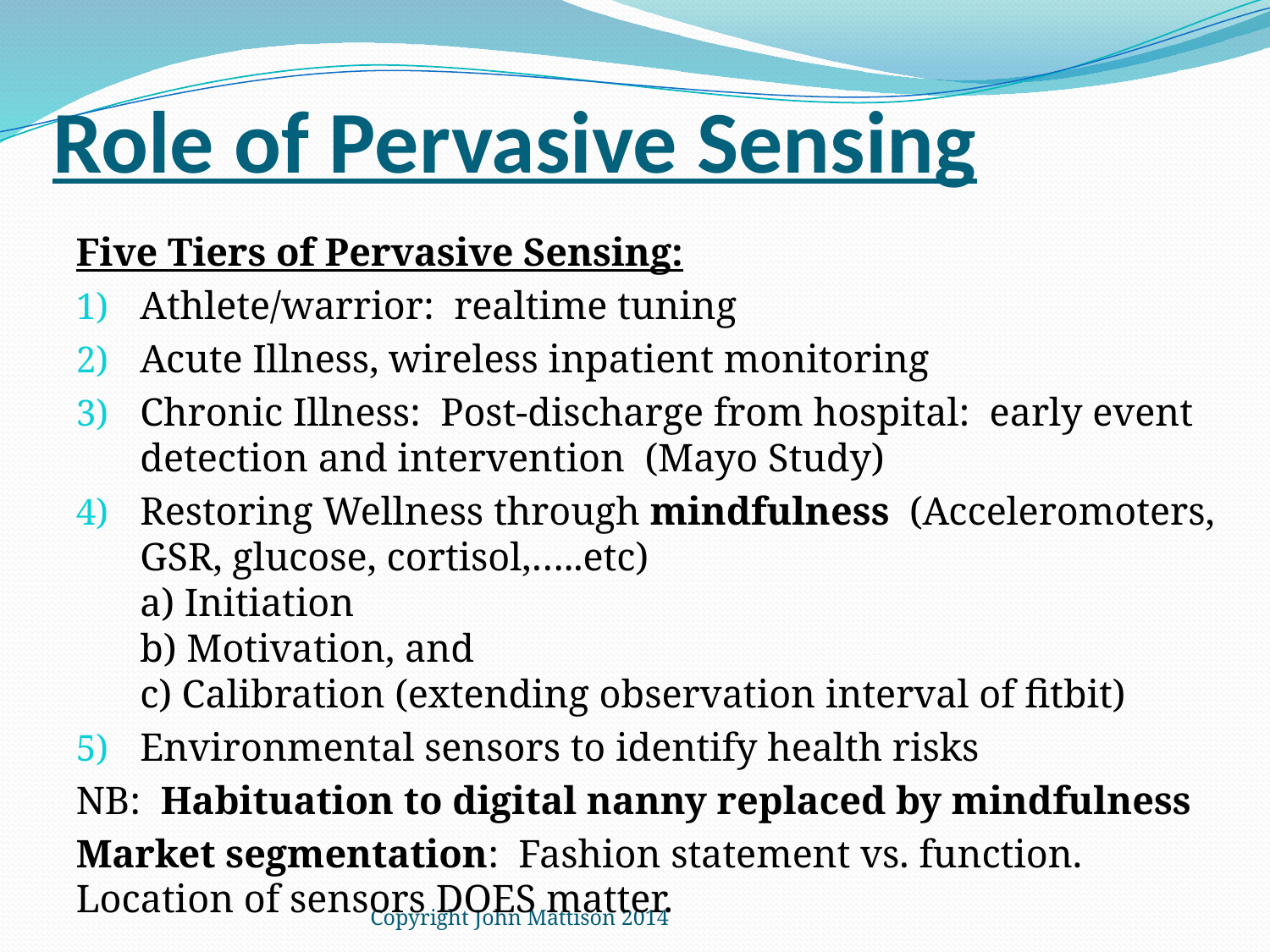

# Role of Pervasive Sensing
Five Tiers of Pervasive Sensing:
Athlete/warrior:  realtime tuning
Acute Illness, wireless inpatient monitoring
Chronic Illness:  Post-discharge from hospital:  early event detection and intervention  (Mayo Study)
Restoring Wellness through mindfulness  (Acceleromoters, GSR, glucose, cortisol,…..etc)
a) Initiation
b) Motivation, and
c) Calibration (extending observation interval of fitbit)
Environmental sensors to identify health risks
NB:  Habituation to digital nanny replaced by mindfulness
Market segmentation:  Fashion statement vs. function.  Location of sensors DOES matter.
Copyright John Mattison 2014